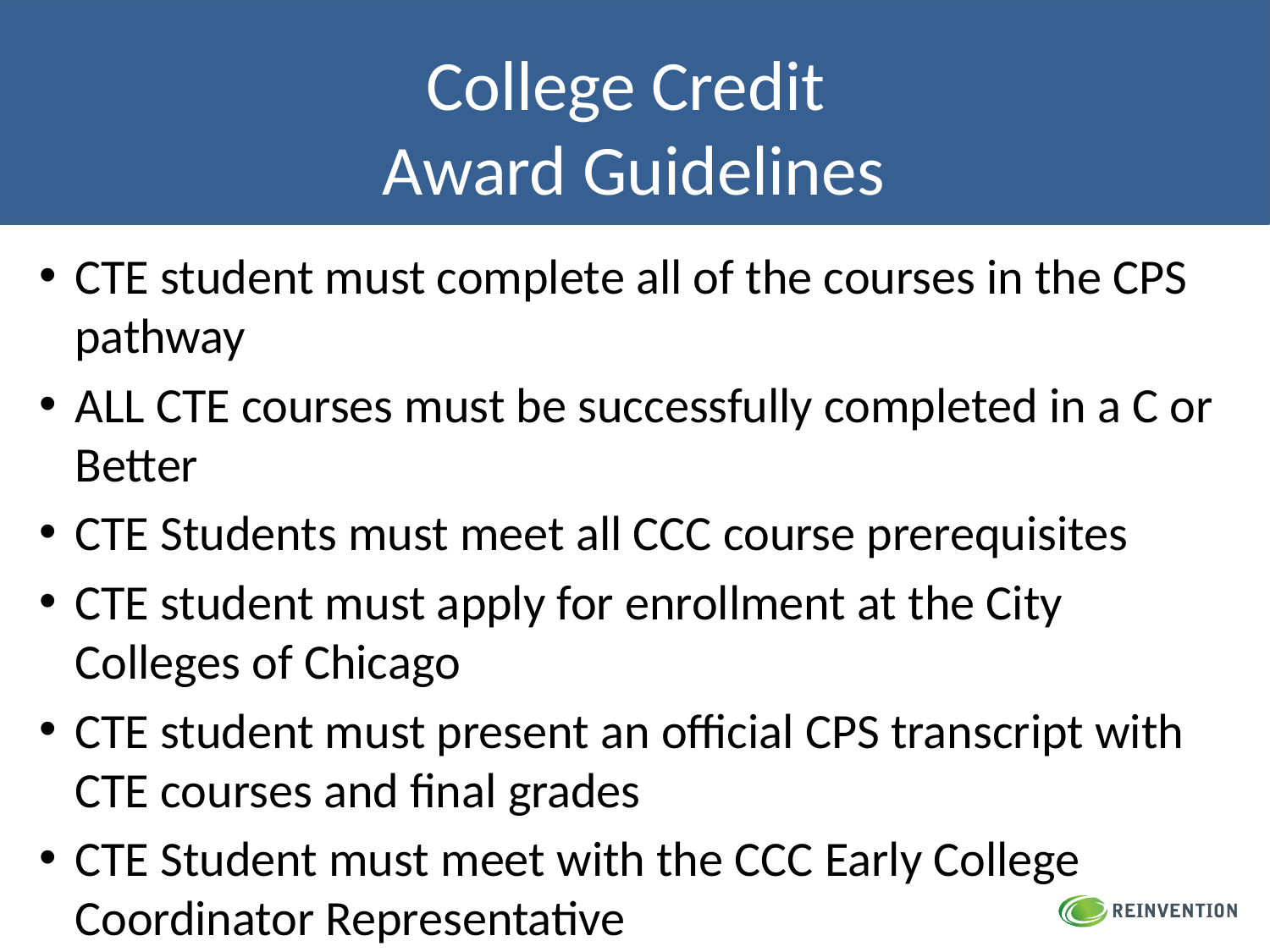

# College Credit Award Guidelines
CTE student must complete all of the courses in the CPS pathway
ALL CTE courses must be successfully completed in a C or Better
CTE Students must meet all CCC course prerequisites
CTE student must apply for enrollment at the City Colleges of Chicago
CTE student must present an official CPS transcript with CTE courses and final grades
CTE Student must meet with the CCC Early College Coordinator Representative